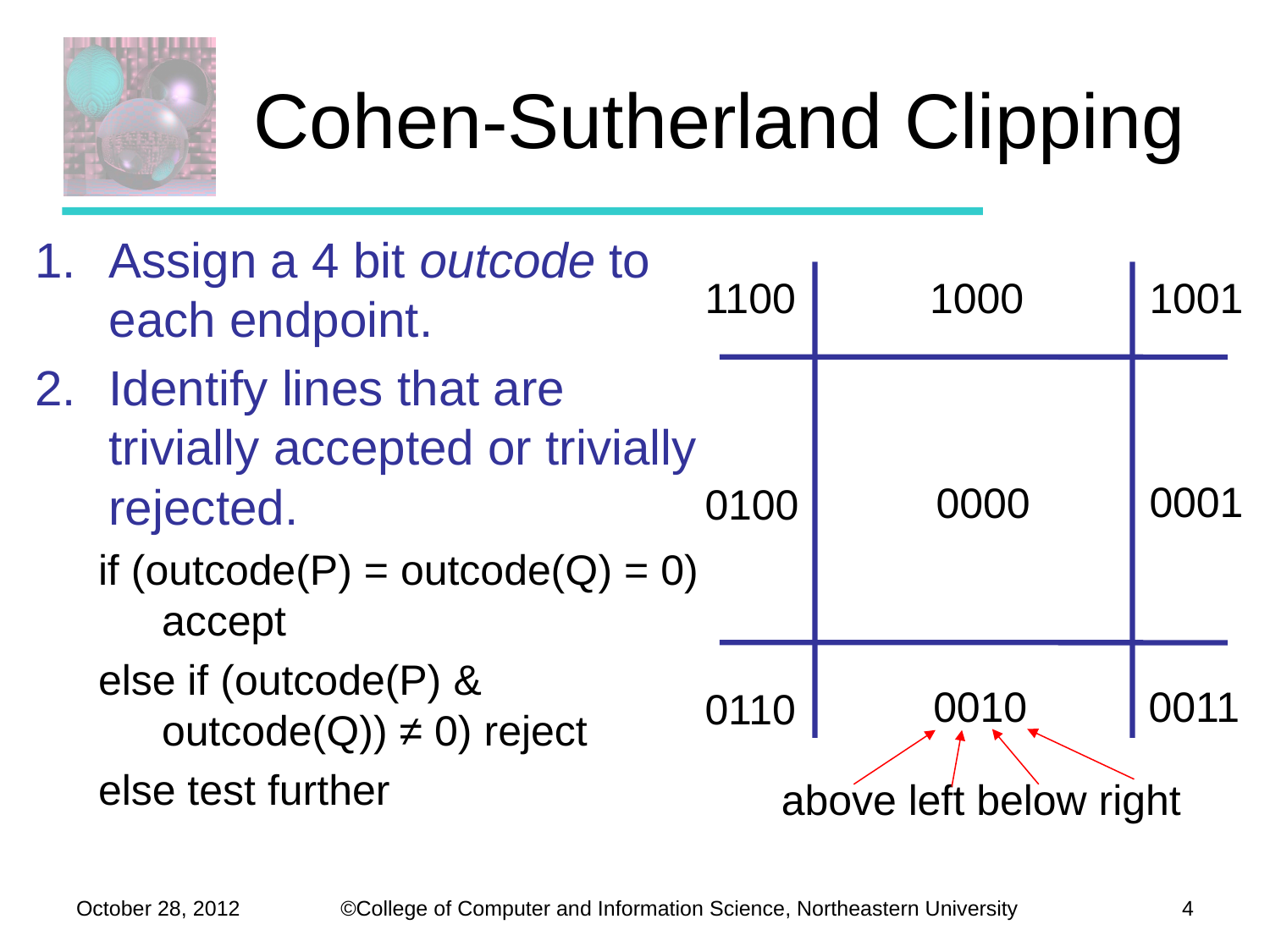

# Cohen-Sutherland Clipping
Assign a 4 bit outcode to each endpoint.
Identify lines that are trivially accepted or trivially rejected.
if (outcode(P) = outcode(Q) = 0) accept
else if (outcode(P) & outcode(Q)) ≠ 0) reject
else test further

1100
1000
1001
0001
0000
0100
0010
0011
0110

above left below right

October 28, 2012
4